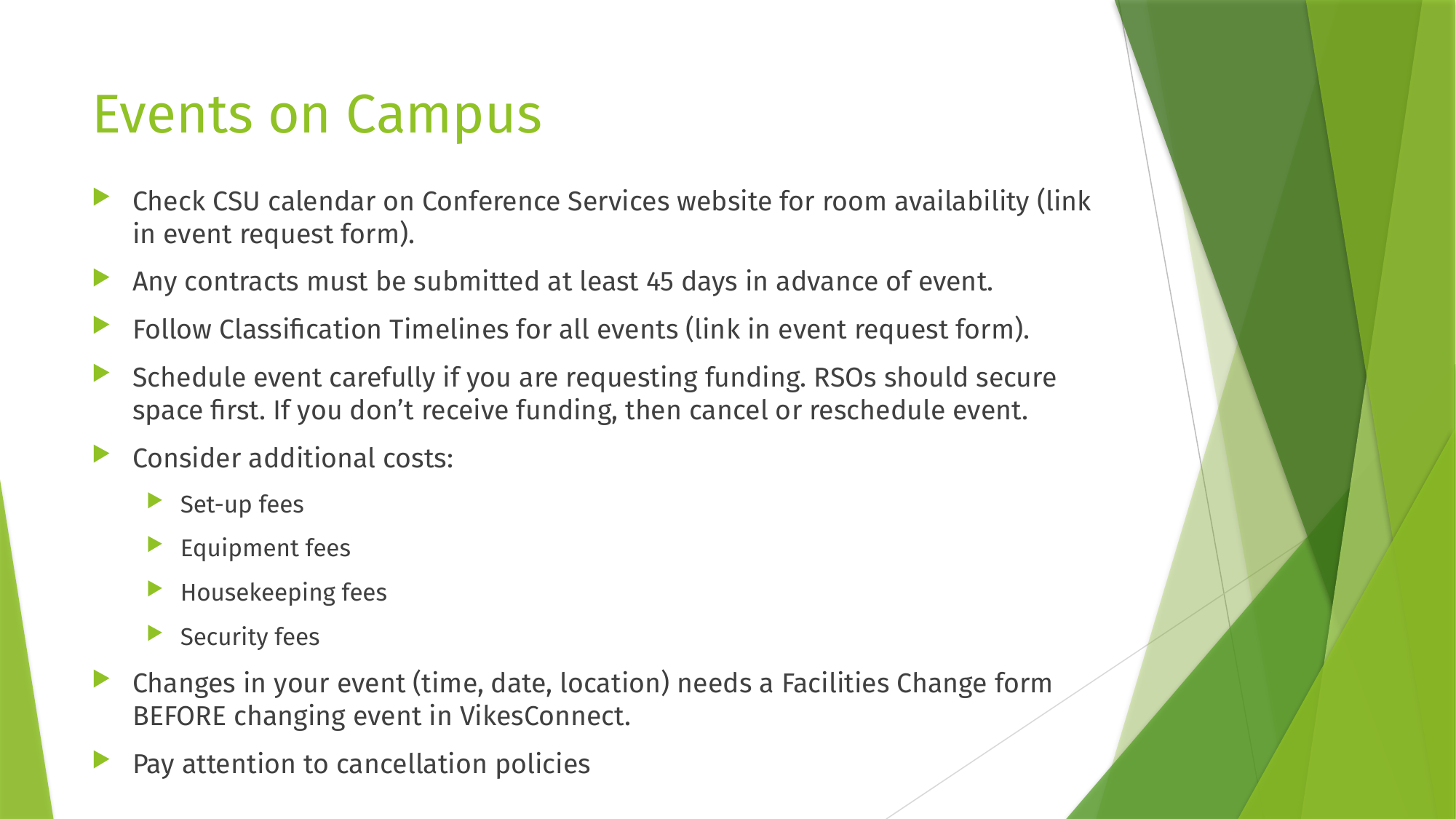

# Events on Campus
Check CSU calendar on Conference Services website for room availability (link in event request form).
Any contracts must be submitted at least 45 days in advance of event.
Follow Classification Timelines for all events (link in event request form).
Schedule event carefully if you are requesting funding. RSOs should secure space first. If you don’t receive funding, then cancel or reschedule event.
Consider additional costs:
Set-up fees
Equipment fees
Housekeeping fees
Security fees
Changes in your event (time, date, location) needs a Facilities Change form BEFORE changing event in VikesConnect.
Pay attention to cancellation policies